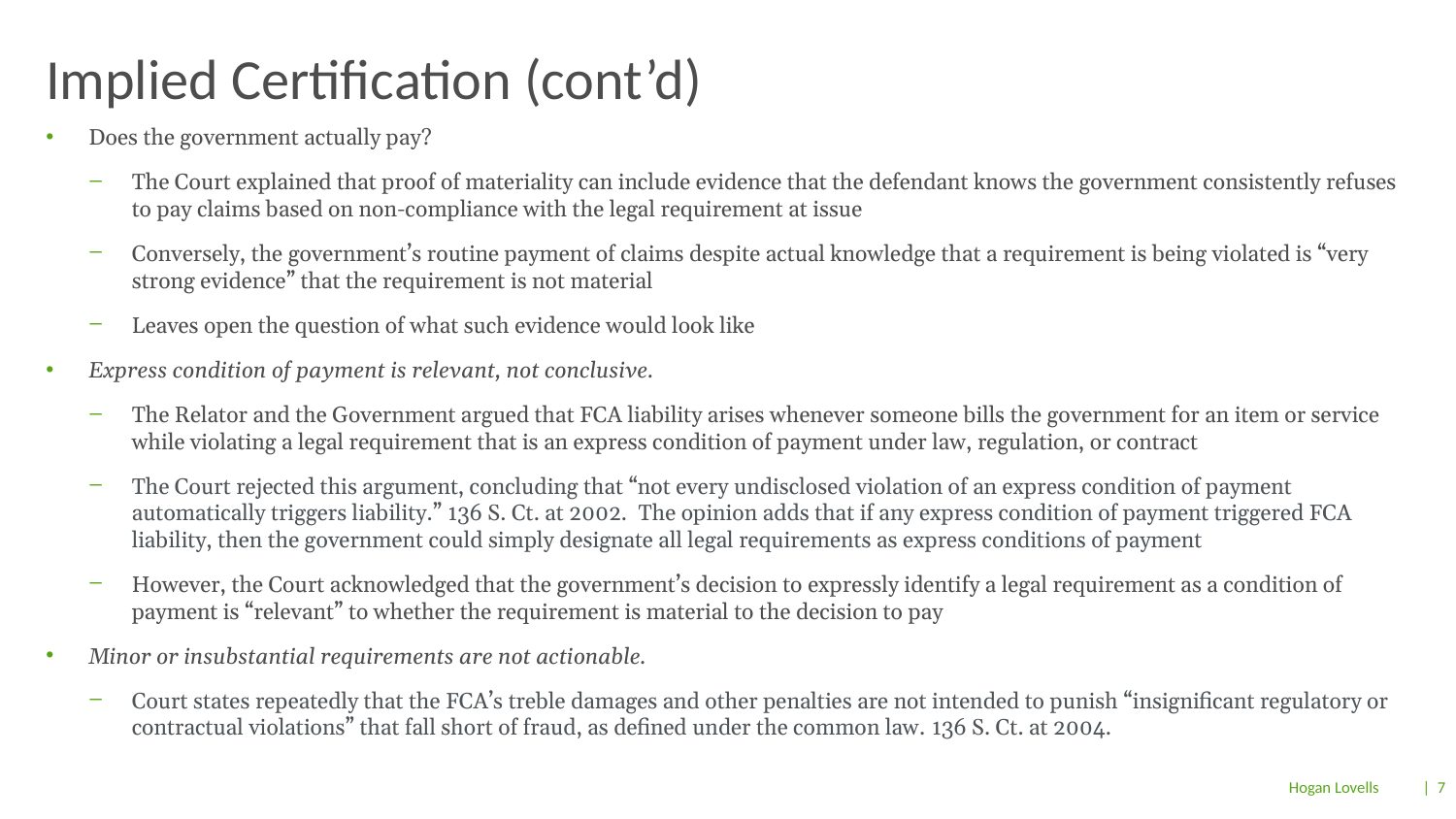

# Implied Certification (cont’d)
Does the government actually pay?
The Court explained that proof of materiality can include evidence that the defendant knows the government consistently refuses to pay claims based on non-compliance with the legal requirement at issue
Conversely, the government’s routine payment of claims despite actual knowledge that a requirement is being violated is “very strong evidence” that the requirement is not material
Leaves open the question of what such evidence would look like
Express condition of payment is relevant, not conclusive.
The Relator and the Government argued that FCA liability arises whenever someone bills the government for an item or service while violating a legal requirement that is an express condition of payment under law, regulation, or contract
The Court rejected this argument, concluding that “not every undisclosed violation of an express condition of payment automatically triggers liability.” 136 S. Ct. at 2002.  The opinion adds that if any express condition of payment triggered FCA liability, then the government could simply designate all legal requirements as express conditions of payment
However, the Court acknowledged that the government’s decision to expressly identify a legal requirement as a condition of payment is “relevant” to whether the requirement is material to the decision to pay
Minor or insubstantial requirements are not actionable.
Court states repeatedly that the FCA’s treble damages and other penalties are not intended to punish “insignificant regulatory or contractual violations” that fall short of fraud, as defined under the common law. 136 S. Ct. at 2004.
|  7
Hogan Lovells